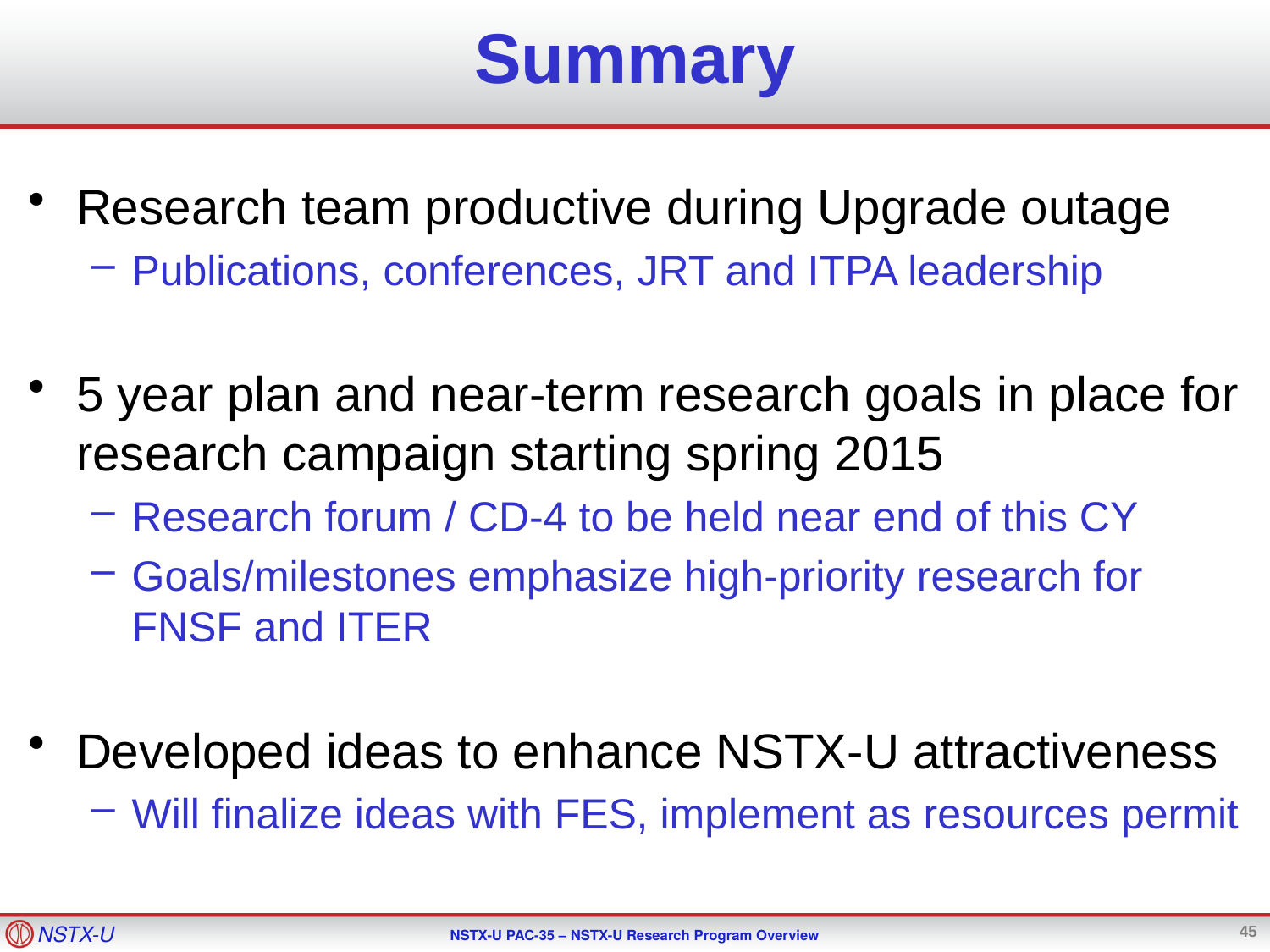

# Summary
Research team productive during Upgrade outage
Publications, conferences, JRT and ITPA leadership

5 year plan and near-term research goals in place for research campaign starting spring 2015
Research forum / CD-4 to be held near end of this CY
Goals/milestones emphasize high-priority research for FNSF and ITER

Developed ideas to enhance NSTX-U attractiveness
Will finalize ideas with FES, implement as resources permit
45